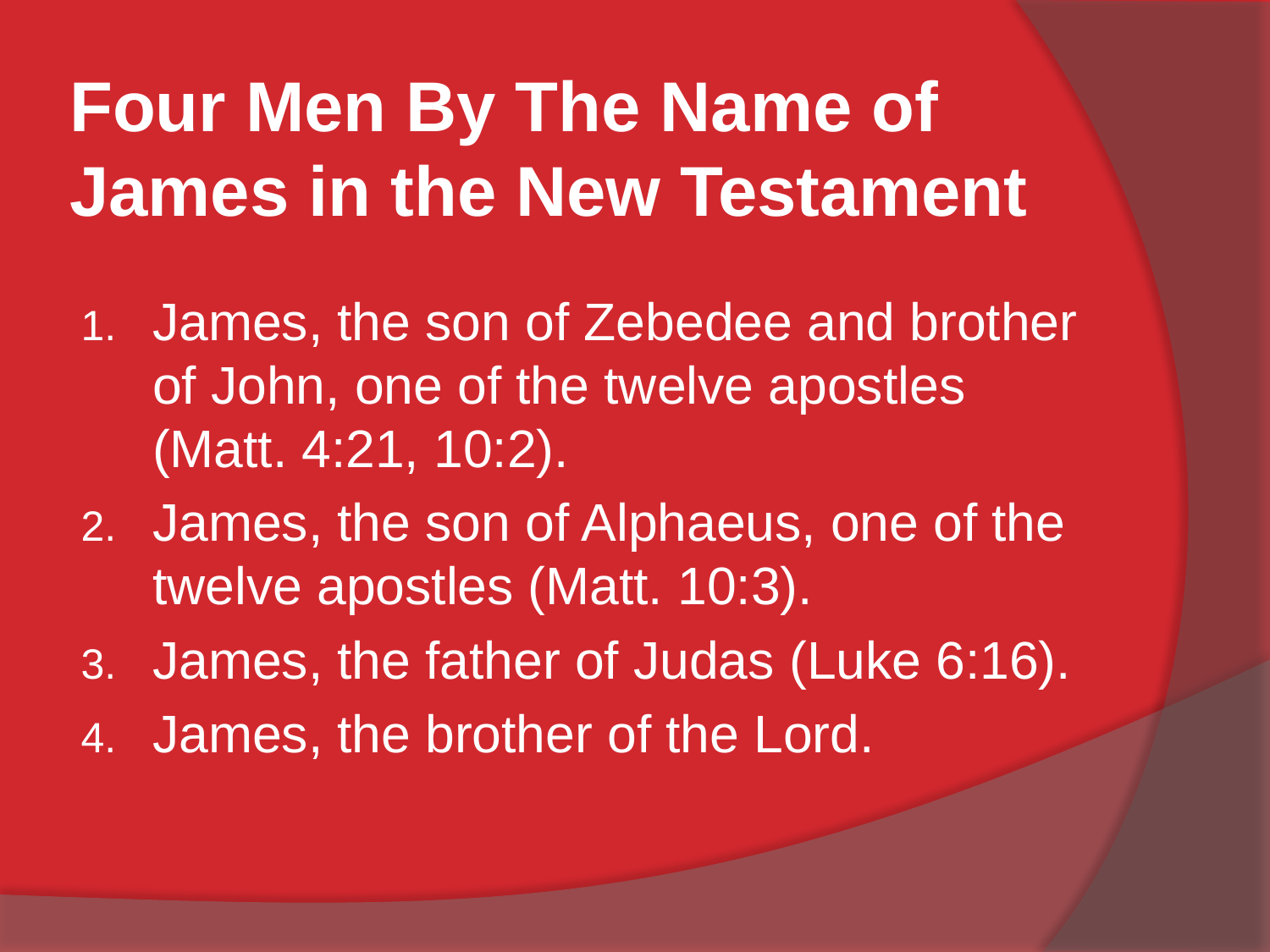

# Four Men By The Name of James in the New Testament
James, the son of Zebedee and brother of John, one of the twelve apostles (Matt. 4:21, 10:2).
James, the son of Alphaeus, one of the twelve apostles (Matt. 10:3).
James, the father of Judas (Luke 6:16).
James, the brother of the Lord.